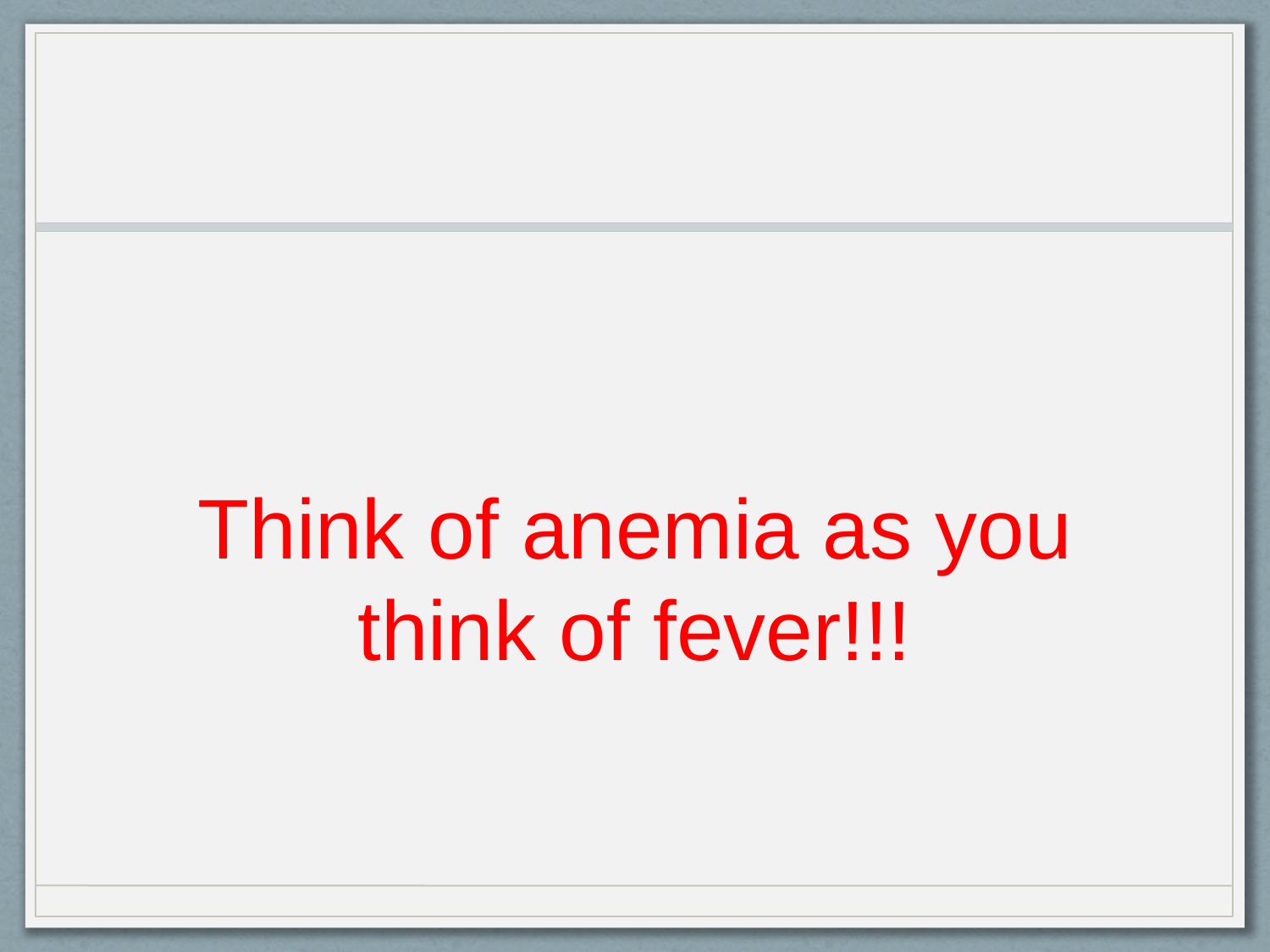

#

Think of anemia as you think of fever!!!